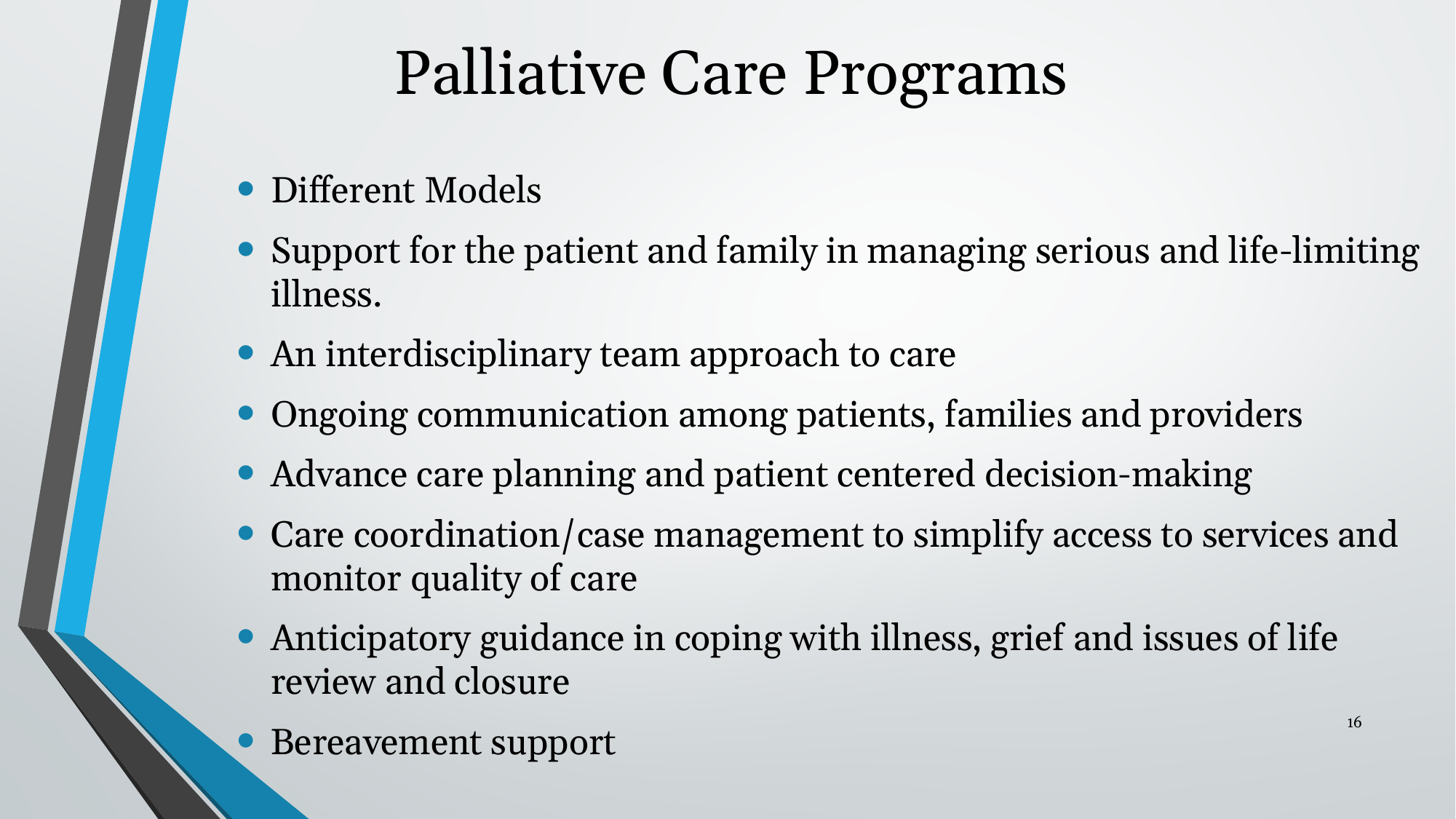

# Palliative Care Programs
Different Models
Support for the patient and family in managing serious and life-limiting illness.
An interdisciplinary team approach to care
Ongoing communication among patients, families and providers
Advance care planning and patient centered decision-making
Care coordination/case management to simplify access to services and monitor quality of care
Anticipatory guidance in coping with illness, grief and issues of life review and closure
Bereavement support
16